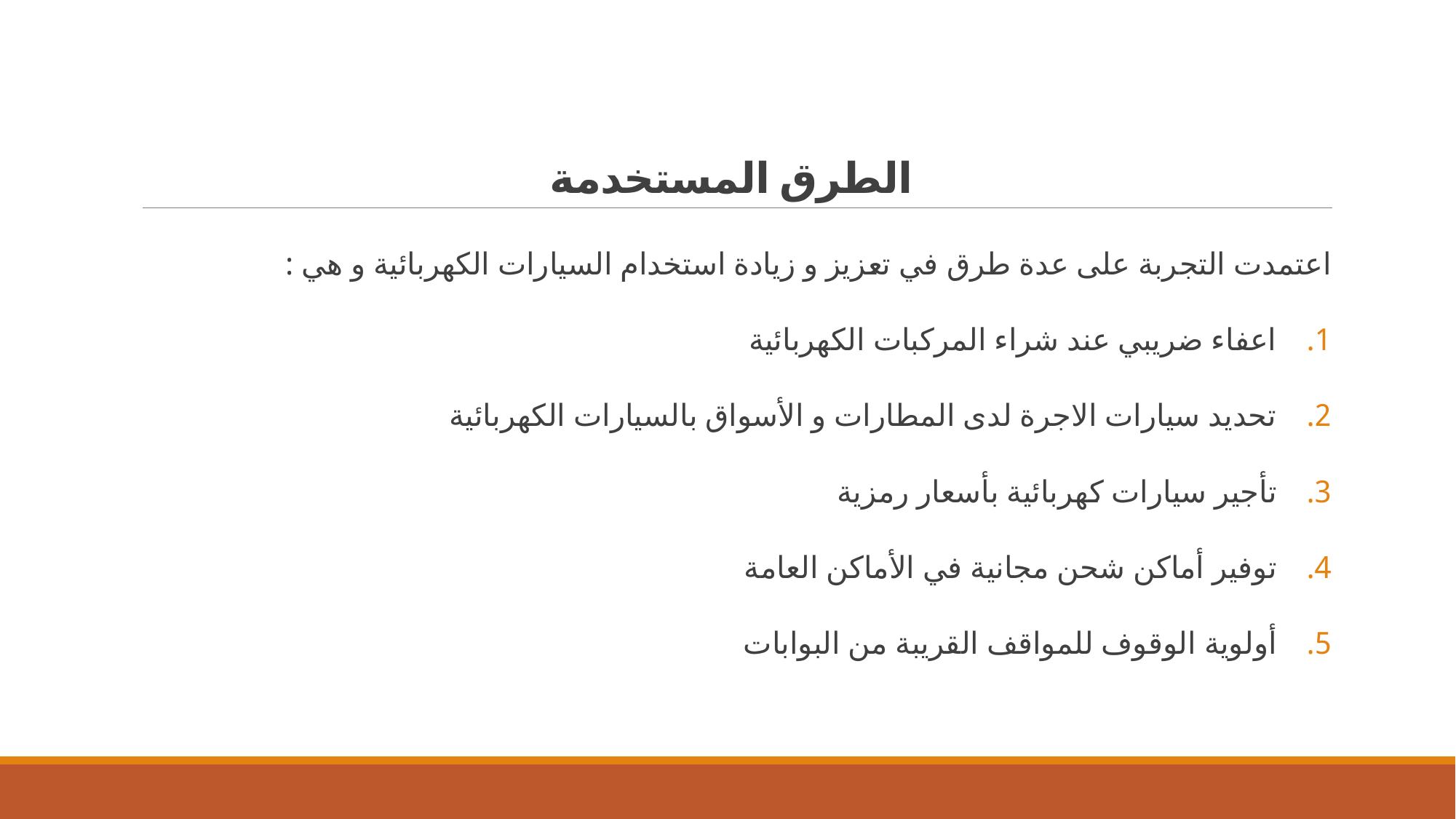

# الطرق المستخدمة
اعتمدت التجربة على عدة طرق في تعزيز و زيادة استخدام السيارات الكهربائية و هي :
اعفاء ضريبي عند شراء المركبات الكهربائية
تحديد سيارات الاجرة لدى المطارات و الأسواق بالسيارات الكهربائية
تأجير سيارات كهربائية بأسعار رمزية
توفير أماكن شحن مجانية في الأماكن العامة
أولوية الوقوف للمواقف القريبة من البوابات